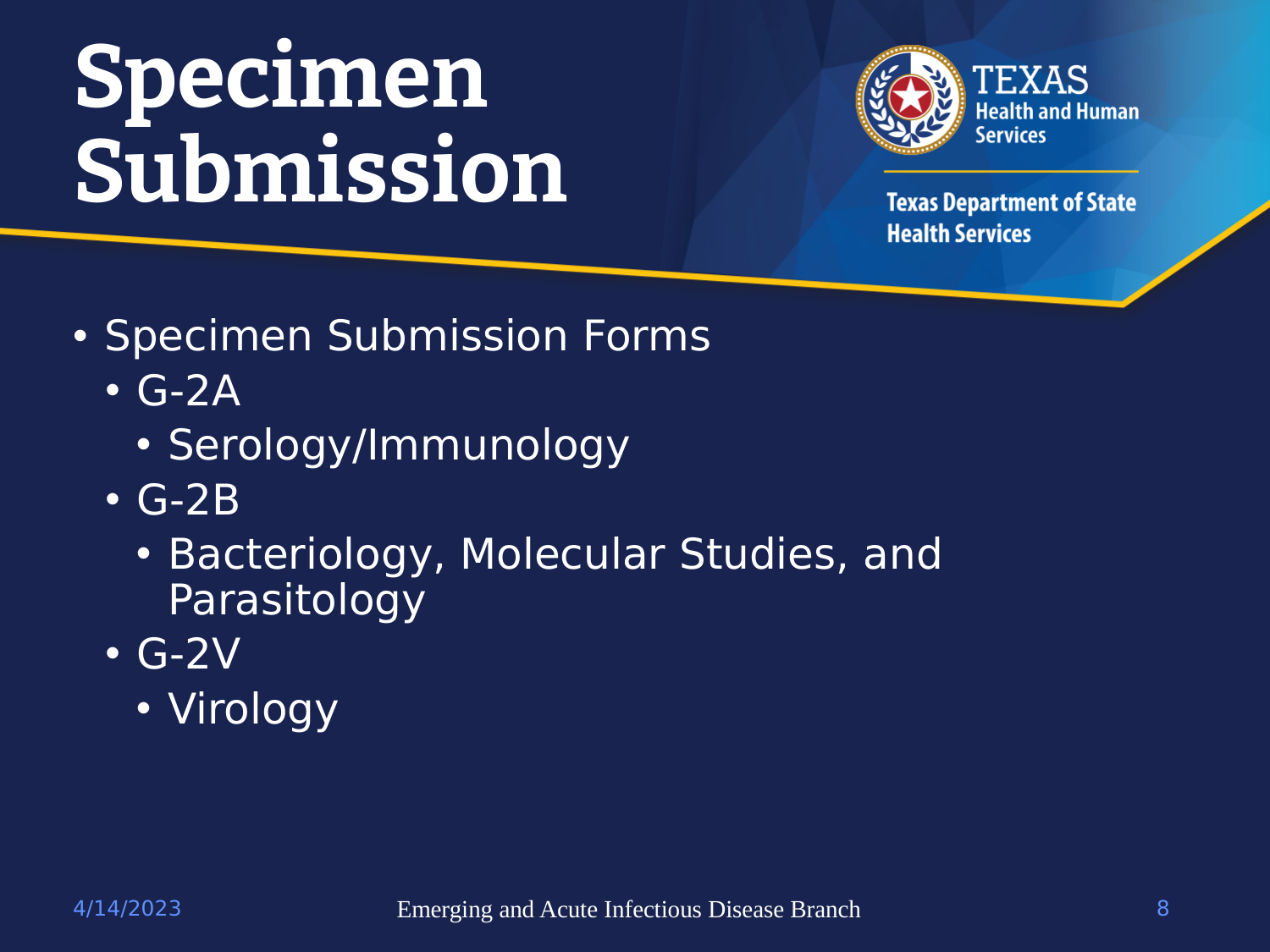

# Specimen Submission
Specimen Submission Forms
G-2A
Serology/Immunology
G-2B
Bacteriology, Molecular Studies, and Parasitology
G-2V
Virology
4/14/2023
Emerging and Acute Infectious Disease Branch
8